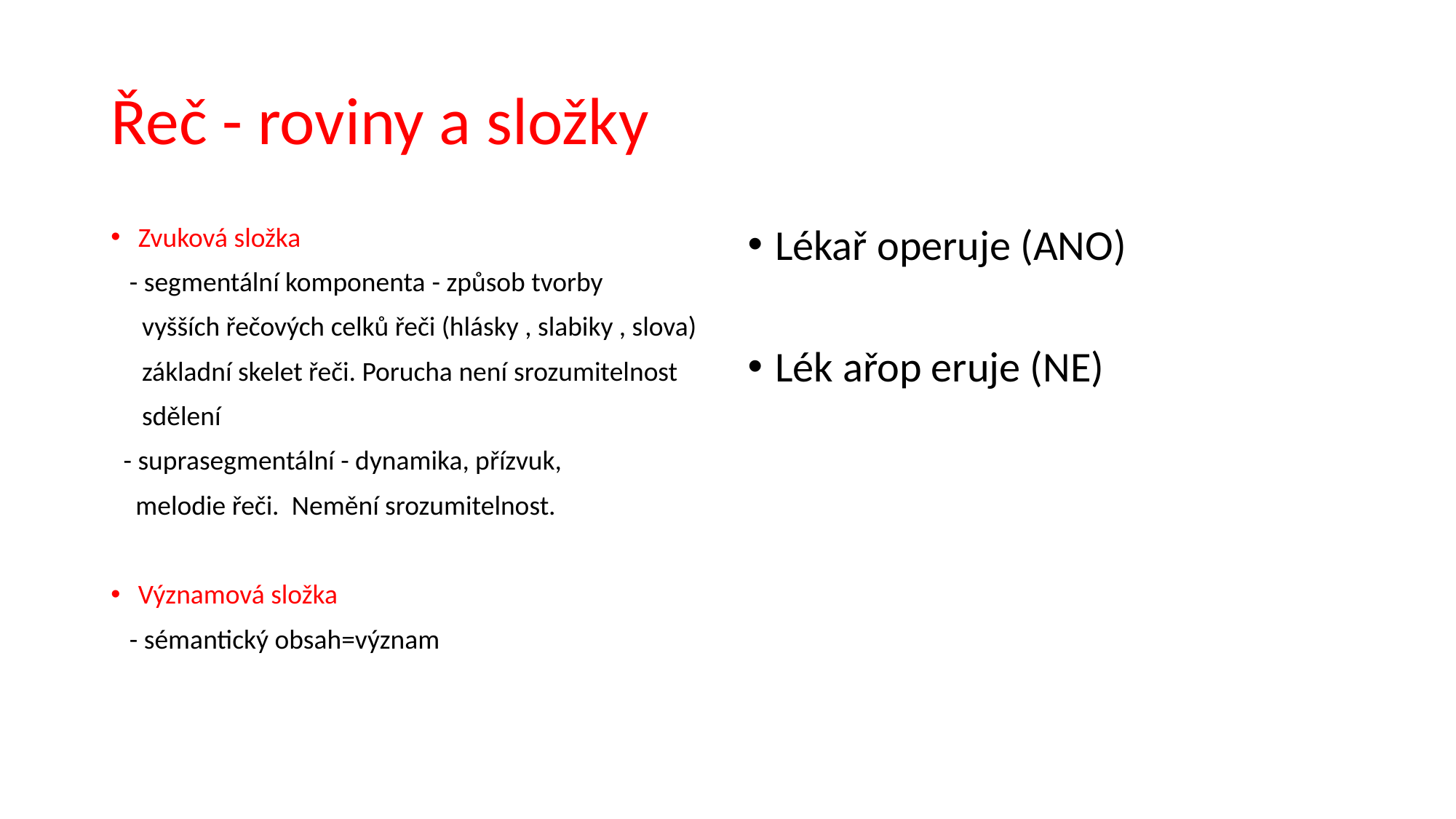

# Řeč - roviny a složky
Zvuková složka
   - segmentální komponenta - způsob tvorby
     vyšších řečových celků řeči (hlásky , slabiky , slova)
     základní skelet řeči. Porucha není srozumitelnost
     sdělení
  - suprasegmentální - dynamika, přízvuk,
    melodie řeči.  Nemění srozumitelnost.

Významová složka
   - sémantický obsah=význam

Lékař operuje (ANO)

Lék ařop eruje (NE)